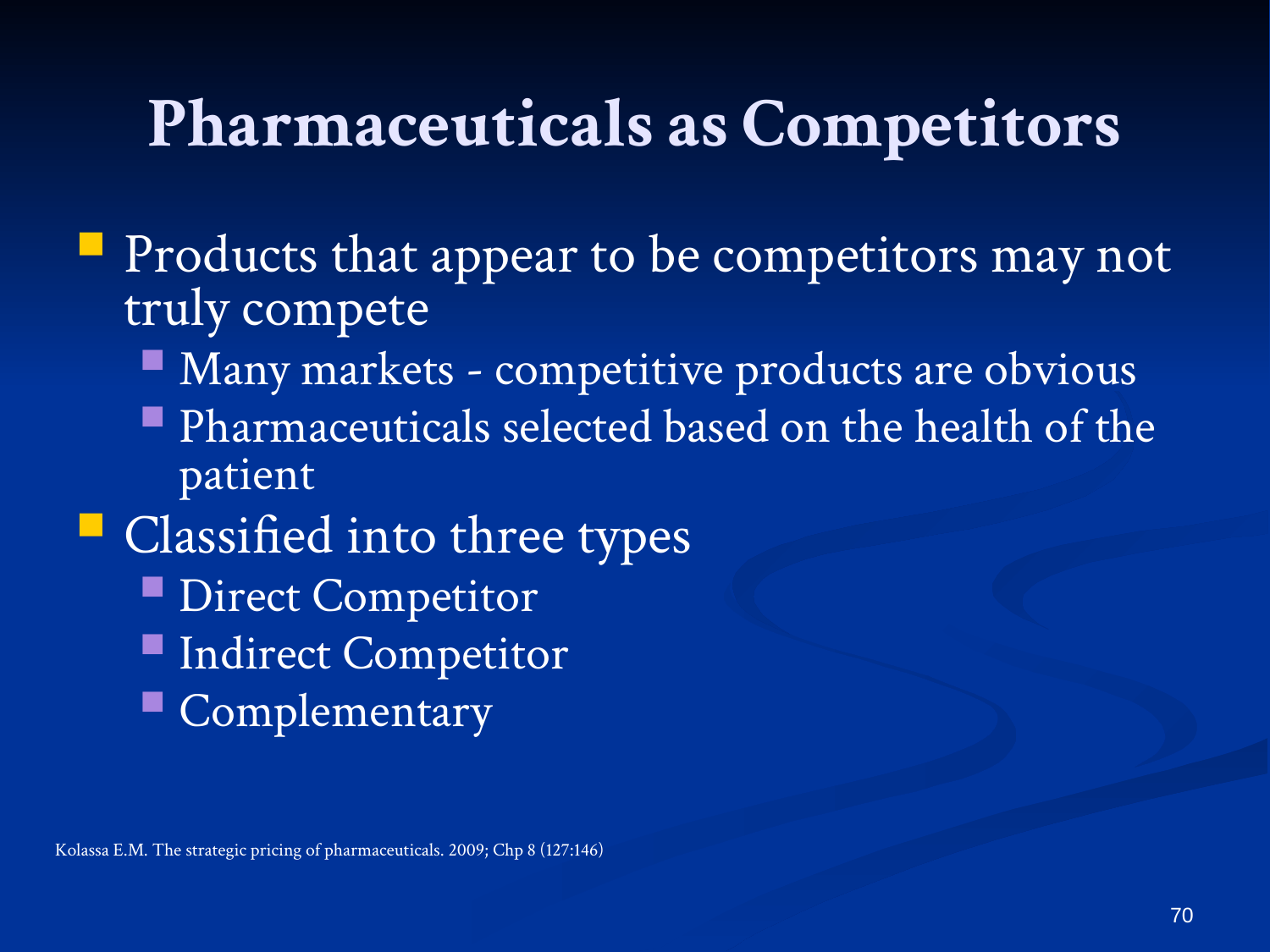

# Pharmaceuticals as Competitors
Products that appear to be competitors may not truly compete
Many markets - competitive products are obvious
Pharmaceuticals selected based on the health of the patient
Classified into three types
Direct Competitor
Indirect Competitor
Complementary
Kolassa E.M. The strategic pricing of pharmaceuticals. 2009; Chp 8 (127:146)
70